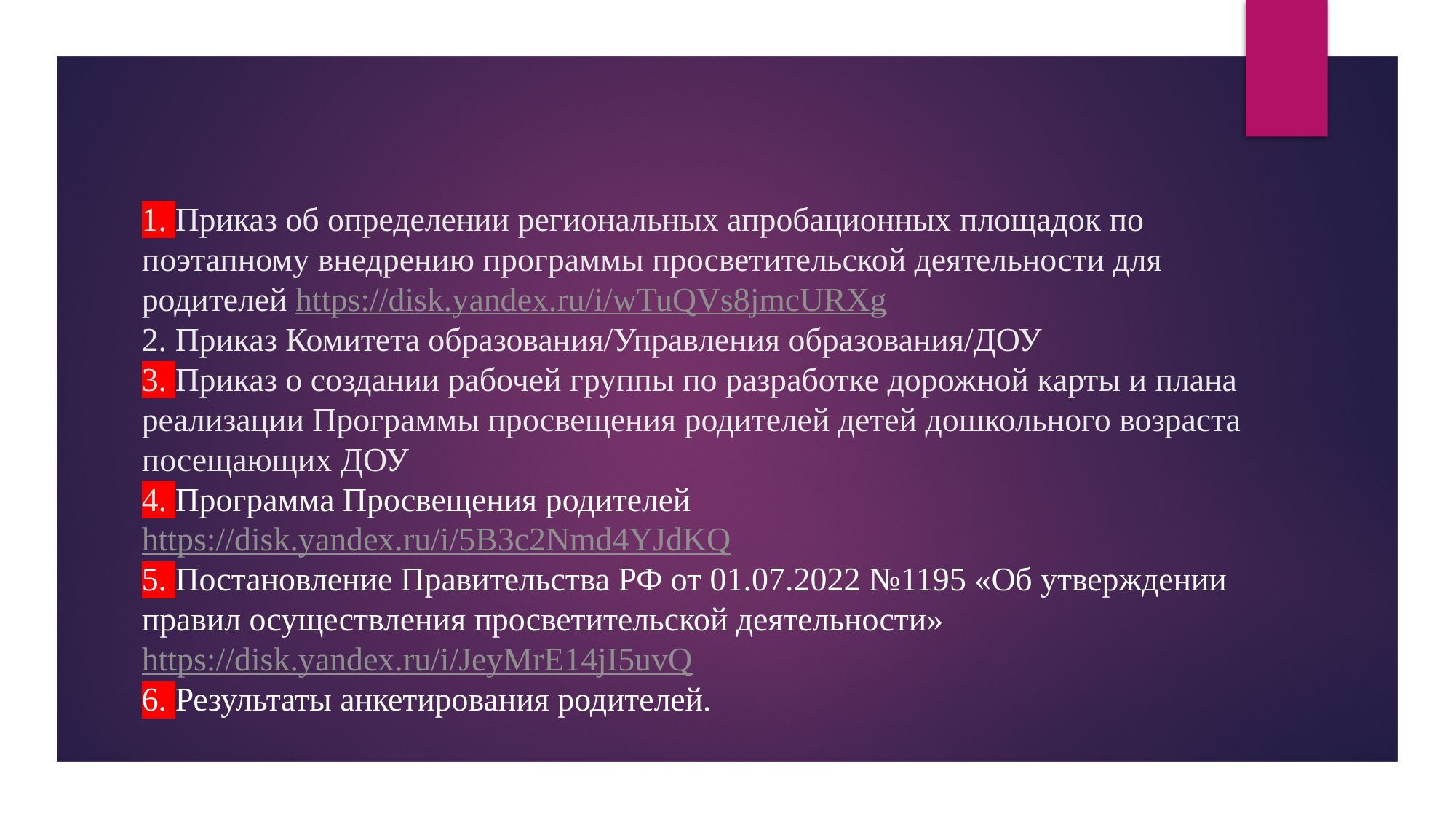

# 1. Приказ об определении региональных апробационных площадок по поэтапному внедрению программы просветительской деятельности для родителей https://disk.yandex.ru/i/wTuQVs8jmcURXg 2. Приказ Комитета образования/Управления образования/ДОУ 3. Приказ о создании рабочей группы по разработке дорожной карты и плана реализации Программы просвещения родителей детей дошкольного возраста посещающих ДОУ 4. Программа Просвещения родителей https://disk.yandex.ru/i/5B3c2Nmd4YJdKQ 5. Постановление Правительства РФ от 01.07.2022 №1195 «Об утверждении правил осуществления просветительской деятельности» https://disk.yandex.ru/i/JeyMrE14jI5uvQ 6. Результаты анкетирования родителей.